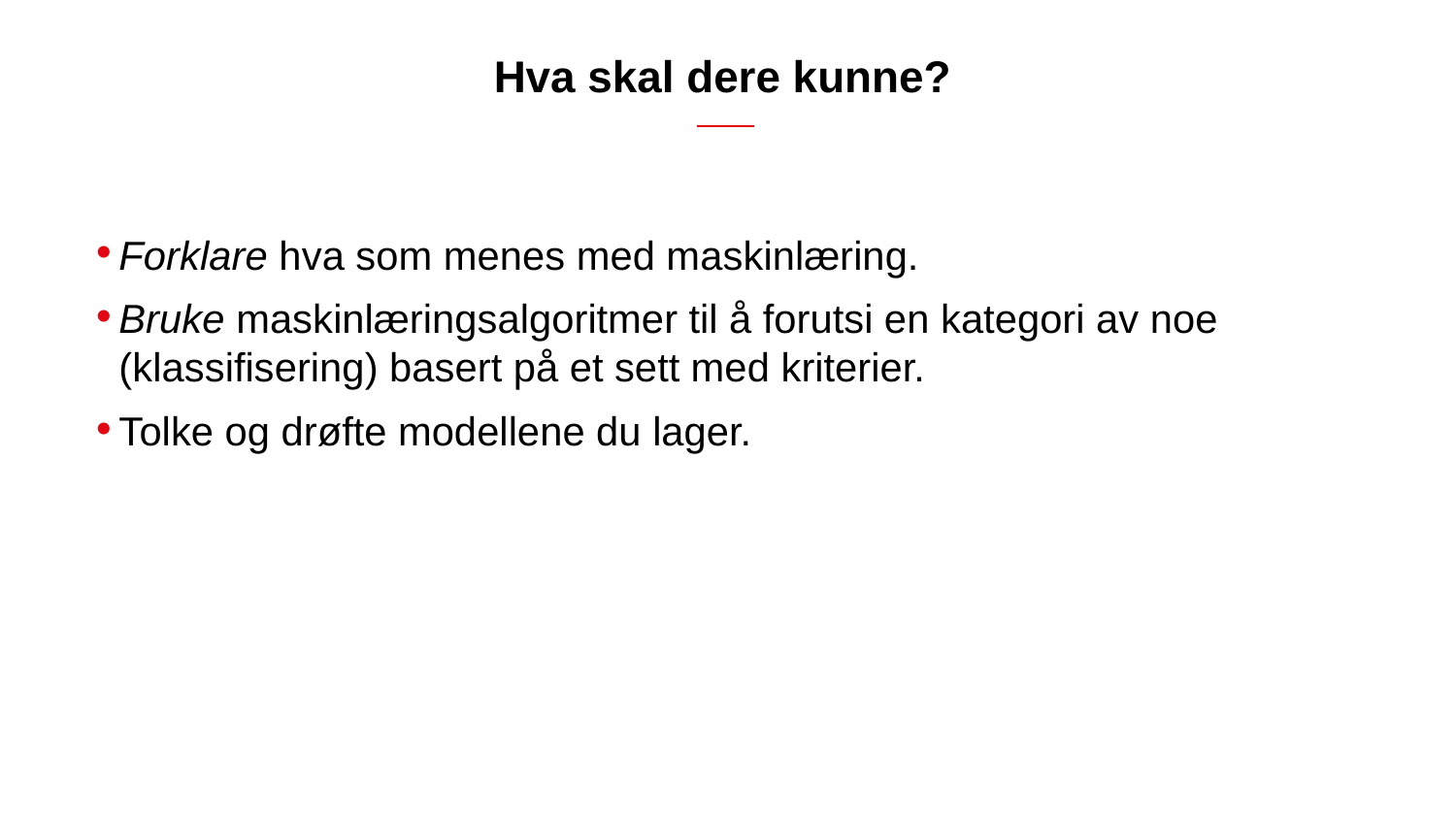

# Hva skal dere kunne?
Forklare hva som menes med maskinlæring.
Bruke maskinlæringsalgoritmer til å forutsi en kategori av noe (klassifisering) basert på et sett med kriterier.
Tolke og drøfte modellene du lager.